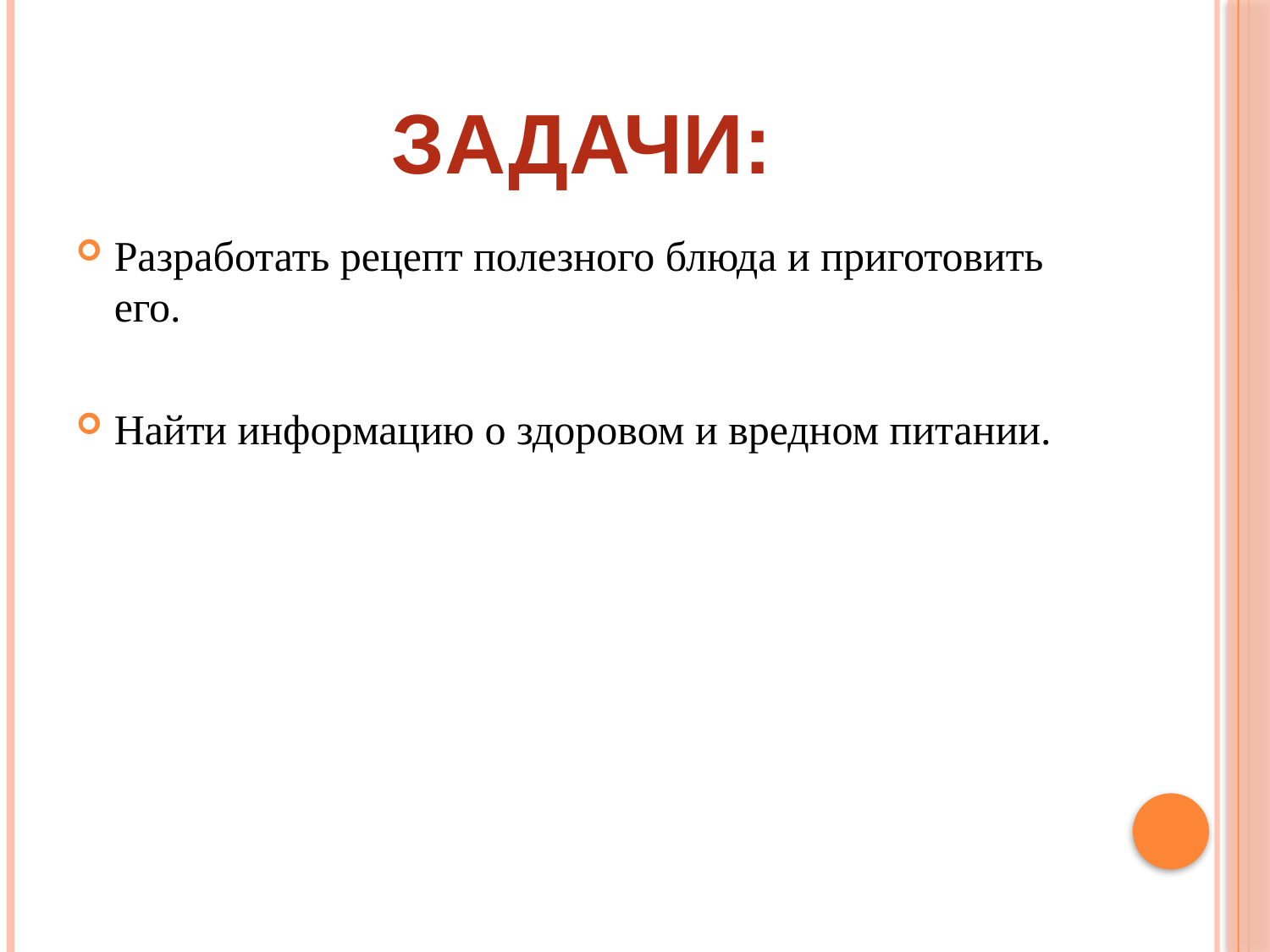

# Задачи:
Разработать рецепт полезного блюда и приготовить его.

Найти информацию о здоровом и вредном питании.